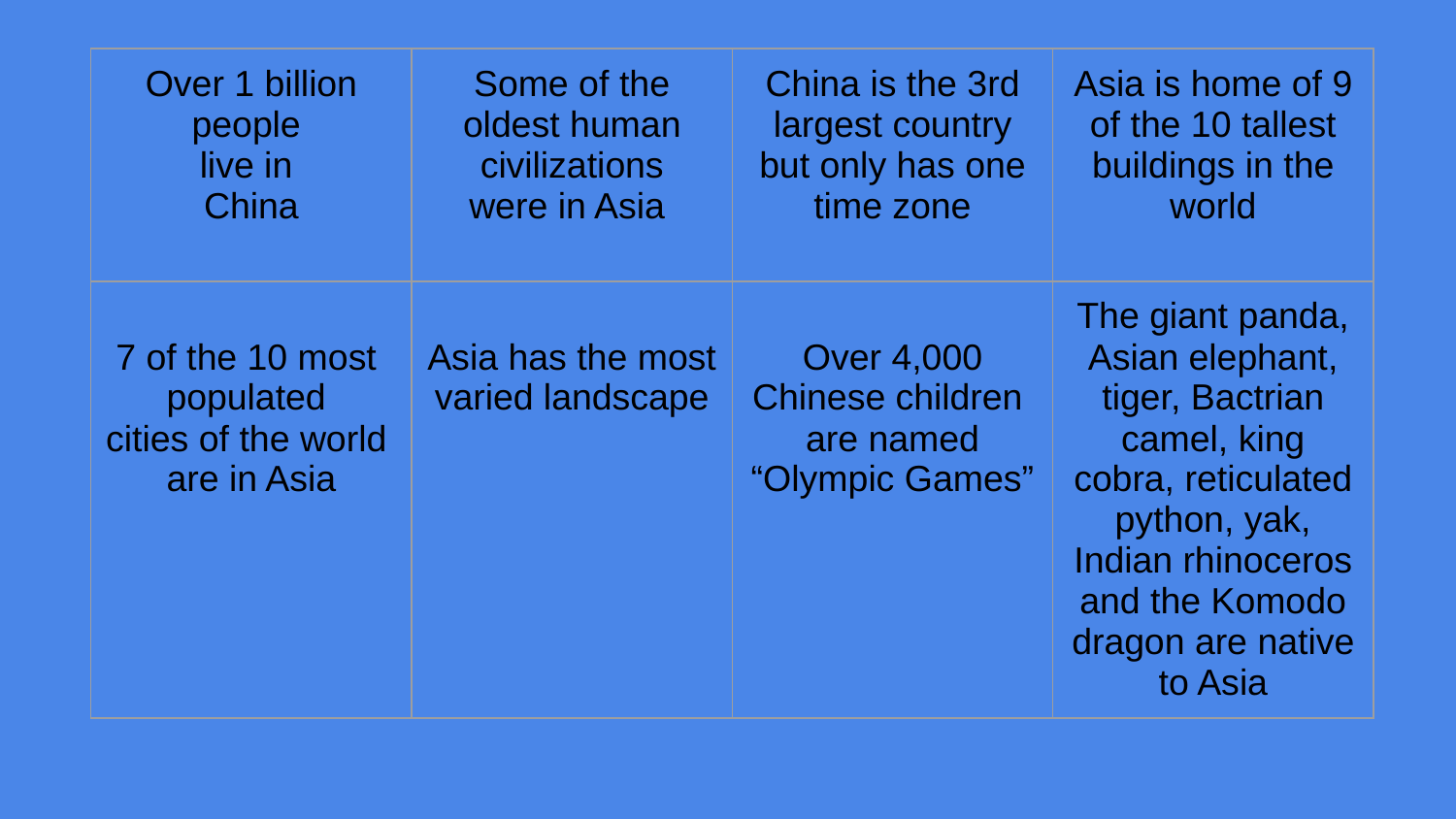

| Over 1 billion people live in China | Some of the oldest human civilizations were in Asia | China is the 3rd largest country but only has one time zone | Asia is home of 9 of the 10 tallest buildings in the world |
| --- | --- | --- | --- |
| 7 of the 10 most populated cities of the world are in Asia | Asia has the most varied landscape | Over 4,000 Chinese children are named “Olympic Games” | The giant panda, Asian elephant, tiger, Bactrian camel, king cobra, reticulated python, yak, Indian rhinoceros and the Komodo dragon are native to Asia |